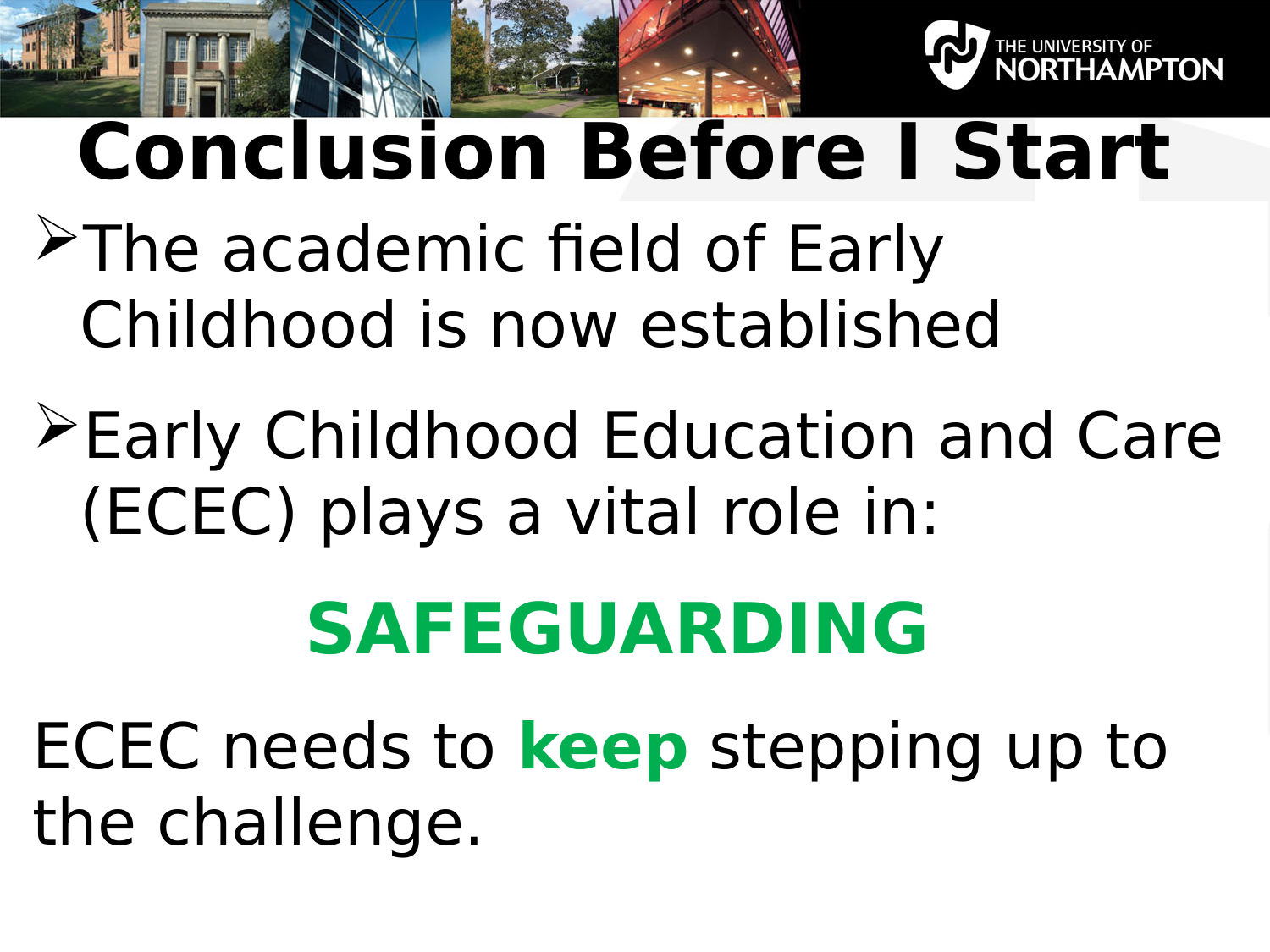

# Conclusion Before I Start
The academic field of Early Childhood is now established
Early Childhood Education and Care (ECEC) plays a vital role in:
 SAFEGUARDING
ECEC needs to keep stepping up to the challenge.
Lumsden